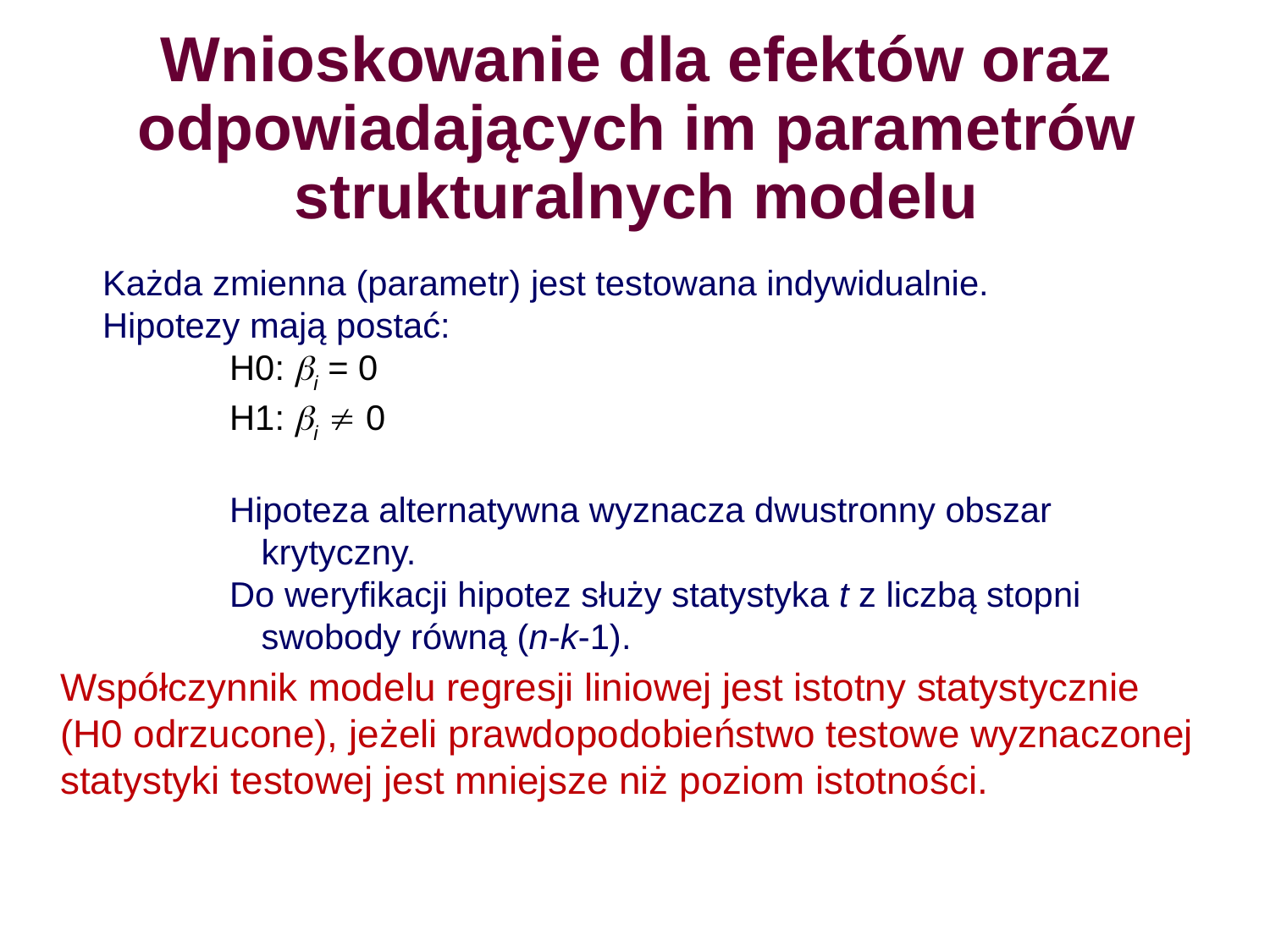

# Wnioskowanie dla efektów oraz odpowiadających im parametrów strukturalnych modelu
Każda zmienna (parametr) jest testowana indywidualnie.
Hipotezy mają postać:
H0: βi = 0
H1: βi ≠ 0

Hipoteza alternatywna wyznacza dwustronny obszar krytyczny.
Do weryfikacji hipotez służy statystyka t z liczbą stopni swobody równą (n-k-1).
Współczynnik modelu regresji liniowej jest istotny statystycznie (H0 odrzucone), jeżeli prawdopodobieństwo testowe wyznaczonej statystyki testowej jest mniejsze niż poziom istotności.